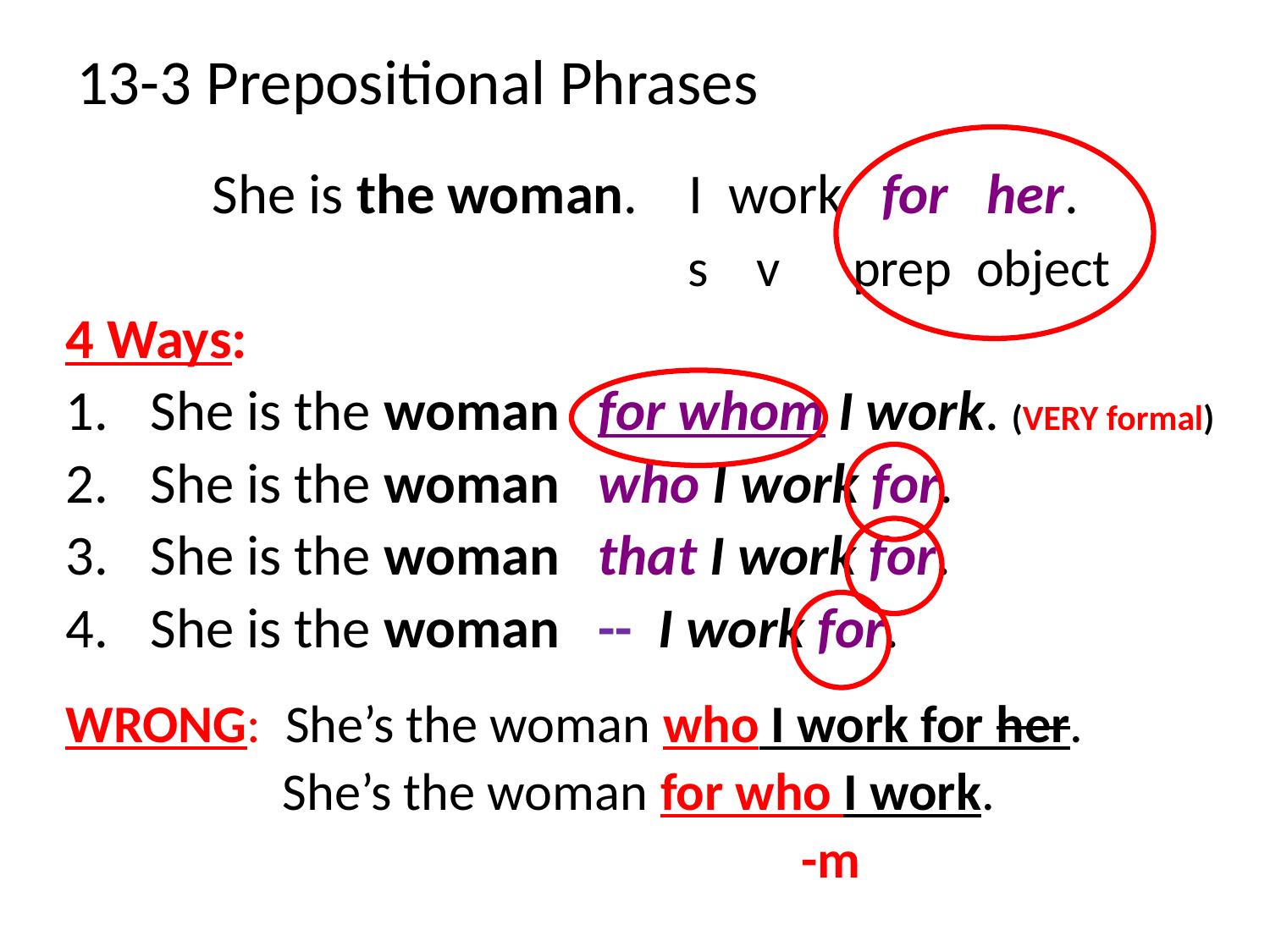

# 13-3 Prepositional Phrases

She is the woman.    I  work   for   her.
                                                 s    v      prep  object
4 Ways:
She is the woman   for whom I work. (VERY formal)
She is the woman   who I work for.
She is the woman   that I work for.
She is the woman   --  I work for.

WRONG:  She’s the woman who I work for her.
                  She’s the woman for who I work.
                                                             -m